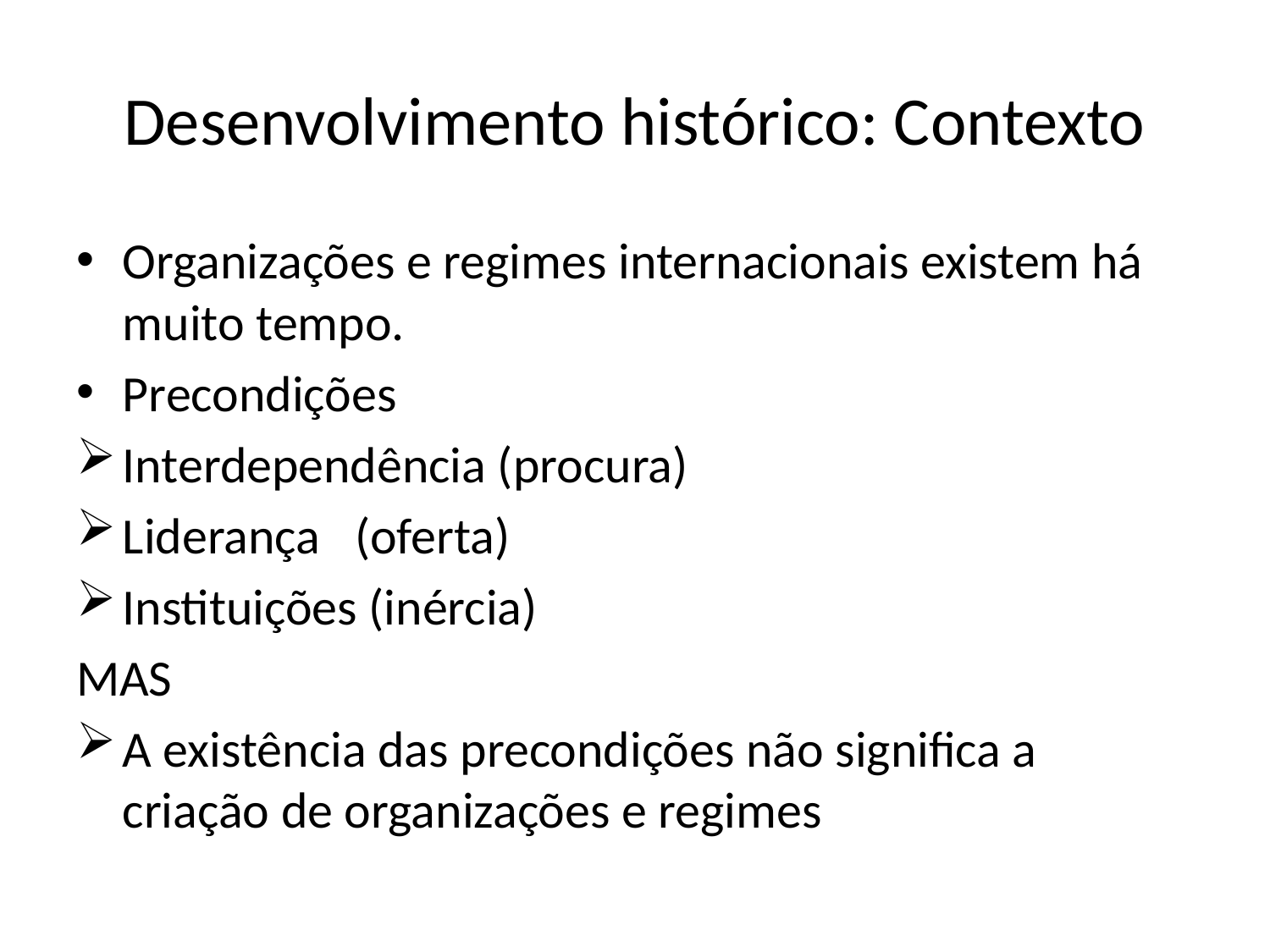

# Desenvolvimento histórico: Contexto
Organizações e regimes internacionais existem há muito tempo.
Precondições
Interdependência (procura)
Liderança   (oferta)
Instituições (inércia)
MAS
A existência das precondições não significa a criação de organizações e regimes